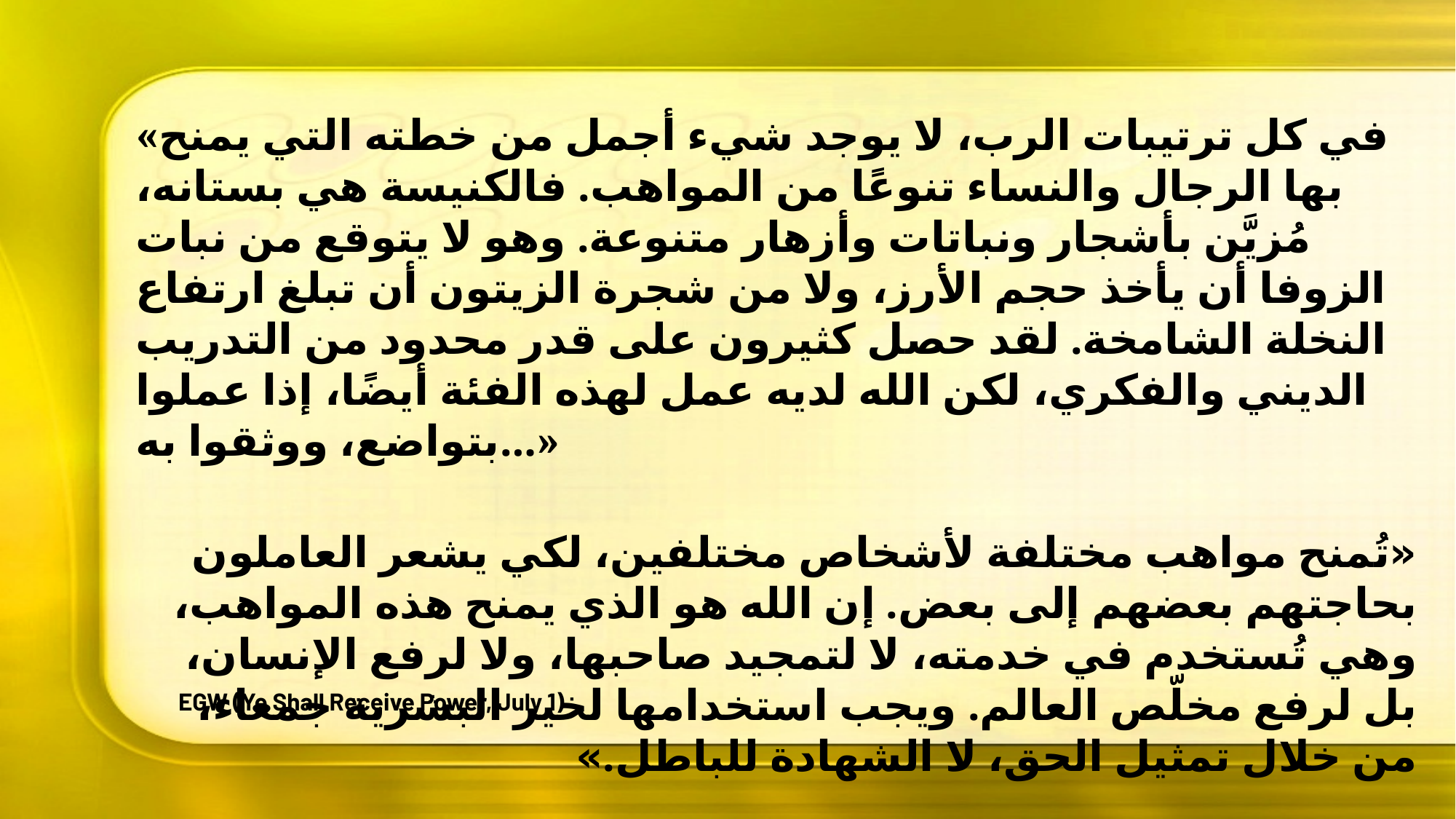

«في كل ترتيبات الرب، لا يوجد شيء أجمل من خطته التي يمنح بها الرجال والنساء تنوعًا من المواهب. فالكنيسة هي بستانه، مُزيَّن بأشجار ونباتات وأزهار متنوعة. وهو لا يتوقع من نبات الزوفا أن يأخذ حجم الأرز، ولا من شجرة الزيتون أن تبلغ ارتفاع النخلة الشامخة. لقد حصل كثيرون على قدر محدود من التدريب الديني والفكري، لكن الله لديه عمل لهذه الفئة أيضًا، إذا عملوا بتواضع، ووثقوا به…»

«تُمنح مواهب مختلفة لأشخاص مختلفين، لكي يشعر العاملون بحاجتهم بعضهم إلى بعض. إن الله هو الذي يمنح هذه المواهب، وهي تُستخدم في خدمته، لا لتمجيد صاحبها، ولا لرفع الإنسان، بل لرفع مخلّص العالم. ويجب استخدامها لخير البشرية جمعاء، من خلال تمثيل الحق، لا الشهادة للباطل.»
EGW (Ye Shall Receive Power, July 1)